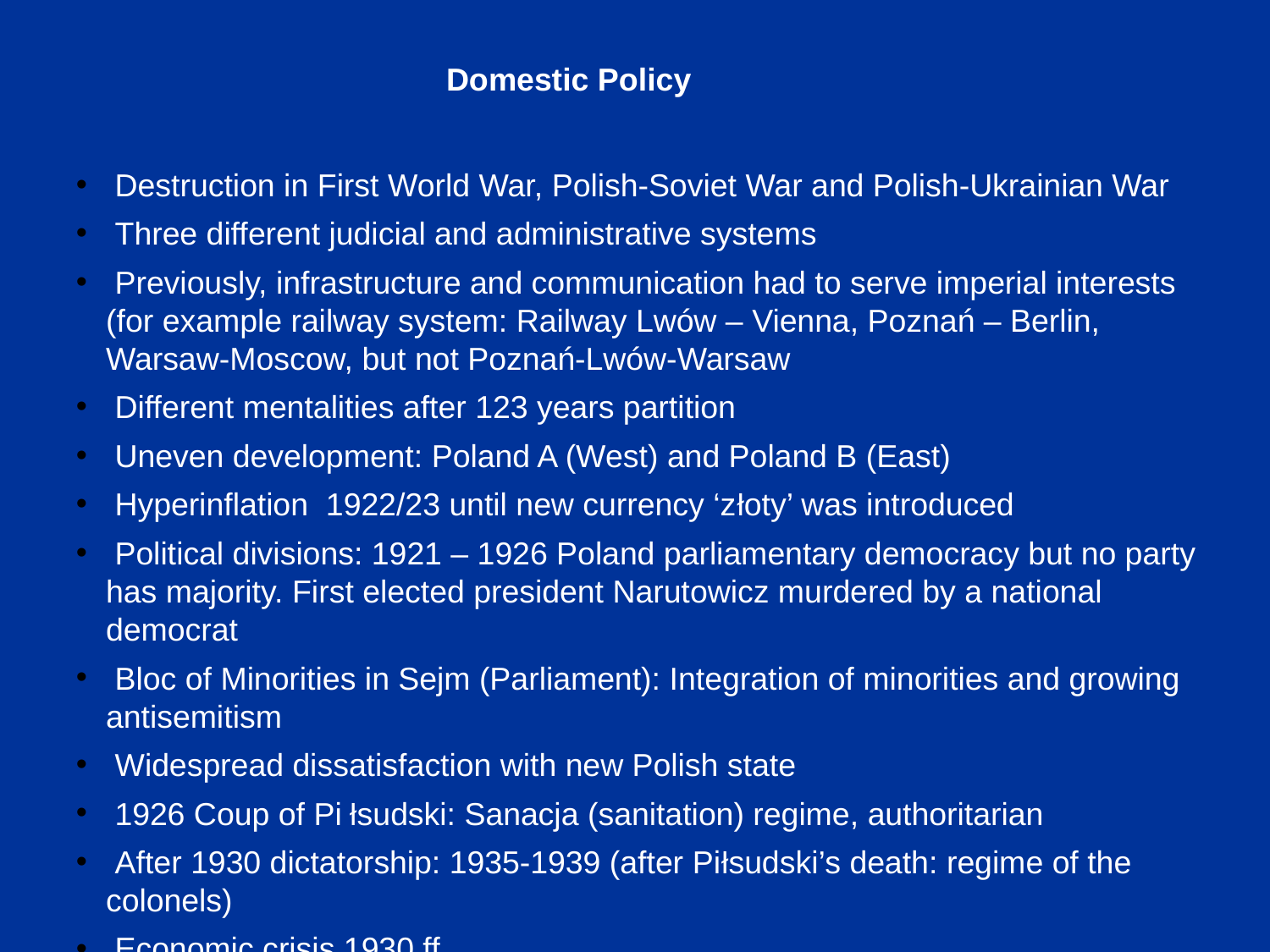

Domestic Policy
 Destruction in First World War, Polish-Soviet War and Polish-Ukrainian War
 Three different judicial and administrative systems
 Previously, infrastructure and communication had to serve imperial interests (for example railway system: Railway Lwów – Vienna, Poznań – Berlin, Warsaw-Moscow, but not Poznań-Lwów-Warsaw
 Different mentalities after 123 years partition
 Uneven development: Poland A (West) and Poland B (East)
 Hyperinflation  1922/23 until new currency ‘złoty’ was introduced
 Political divisions: 1921 – 1926 Poland parliamentary democracy but no party has majority. First elected president Narutowicz murdered by a national democrat
 Bloc of Minorities in Sejm (Parliament): Integration of minorities and growing antisemitism
 Widespread dissatisfaction with new Polish state
 1926 Coup of Pi łsudski: Sanacja (sanitation) regime, authoritarian
 After 1930 dictatorship: 1935-1939 (after Piłsudski’s death: regime of the colonels)
 Economic crisis 1930 ff